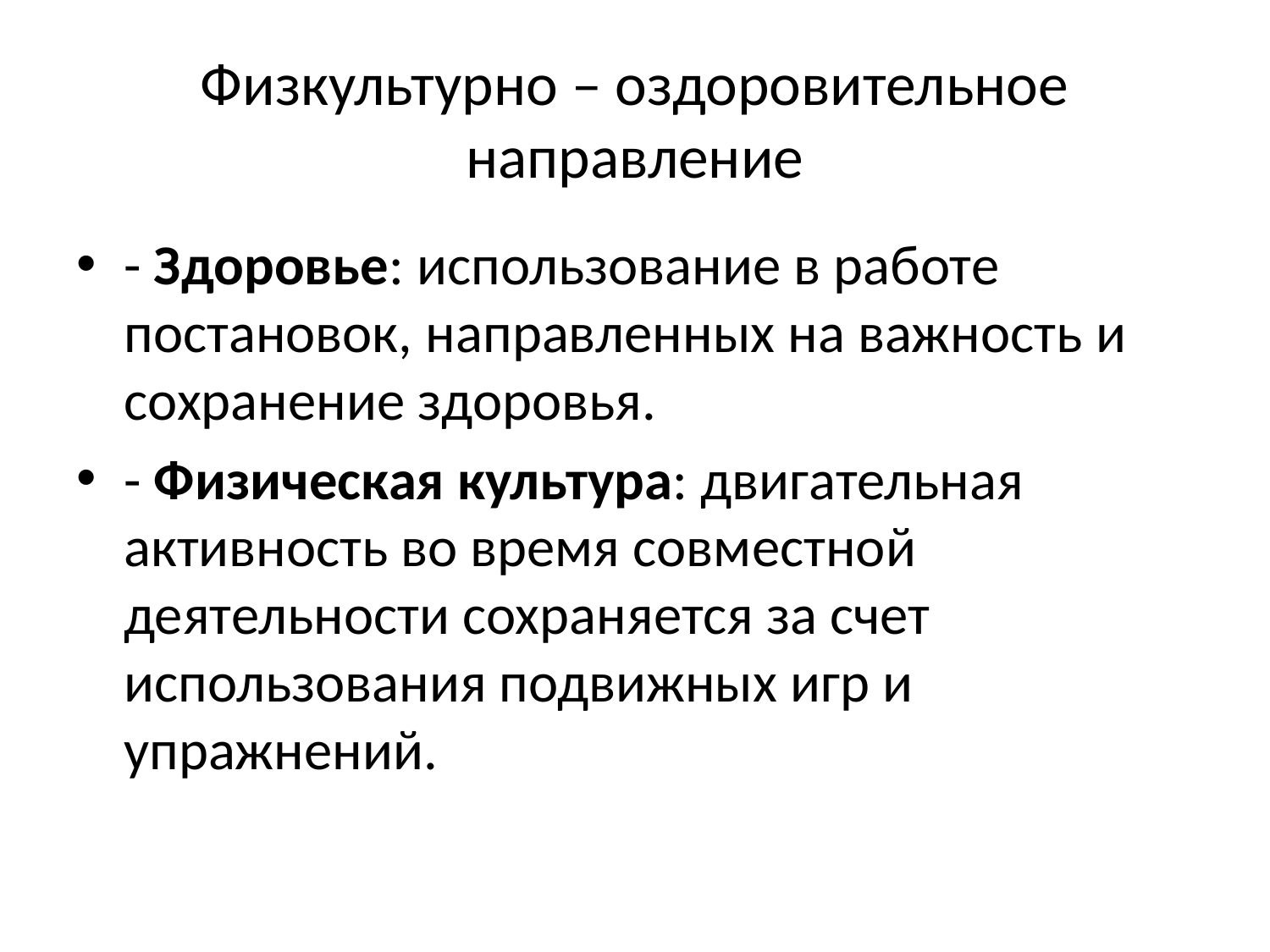

# Физкультурно – оздоровительное направление
- Здоровье: использование в работе постановок, направленных на важность и сохранение здоровья.
- Физическая культура: двигательная активность во время совместной деятельности сохраняется за счет использования подвижных игр и упражнений.